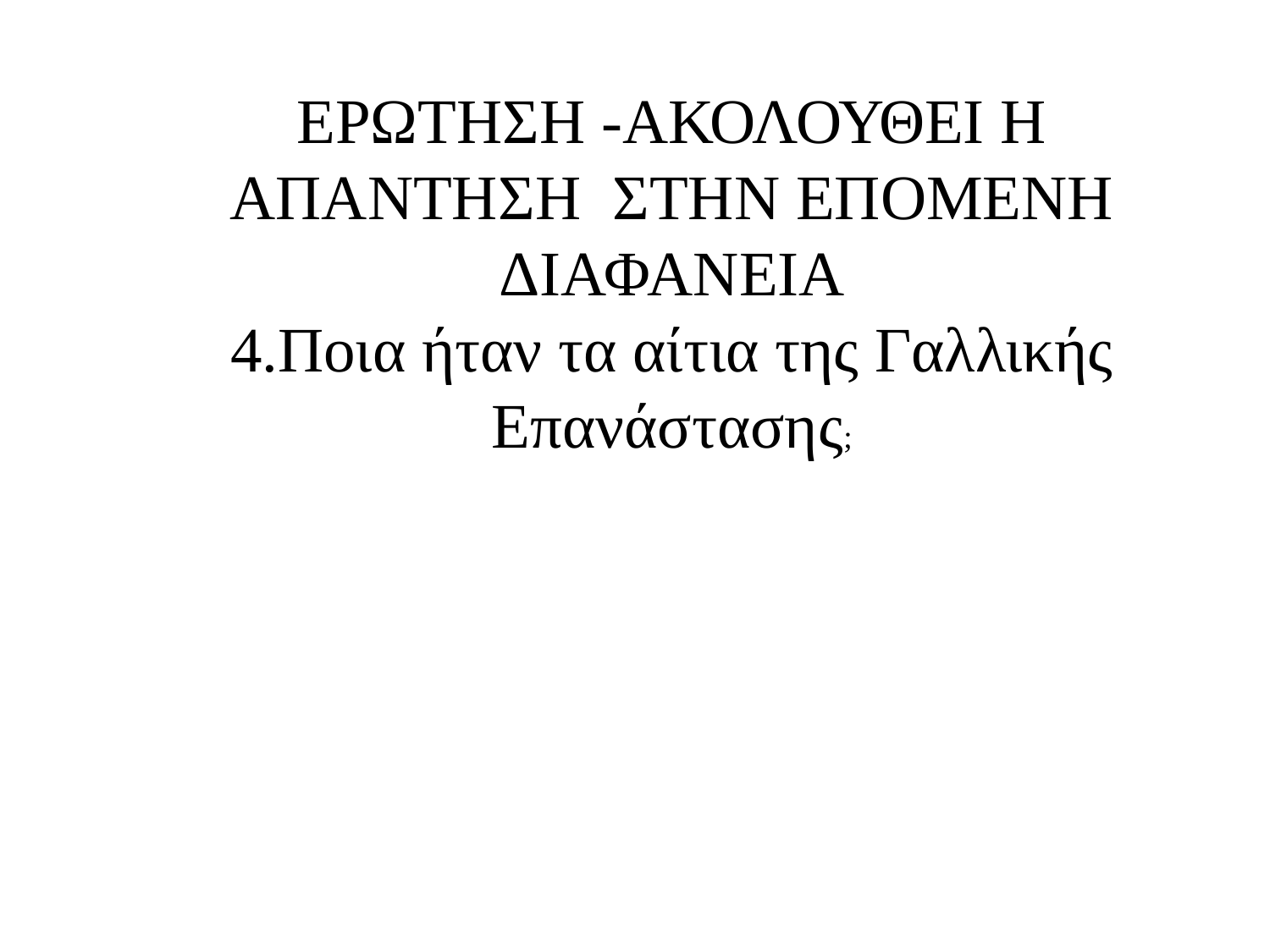

ΕΡΩΤΗΣΗ -ΑΚΟΛΟΥΘΕΙ Η ΑΠΑΝΤΗΣΗ  ΣΤΗΝ ΕΠΟΜΕΝΗ ΔΙΑΦΑΝΕΙΑ
4.Ποια ήταν τα αίτια της Γαλλικής Επανάστασης;